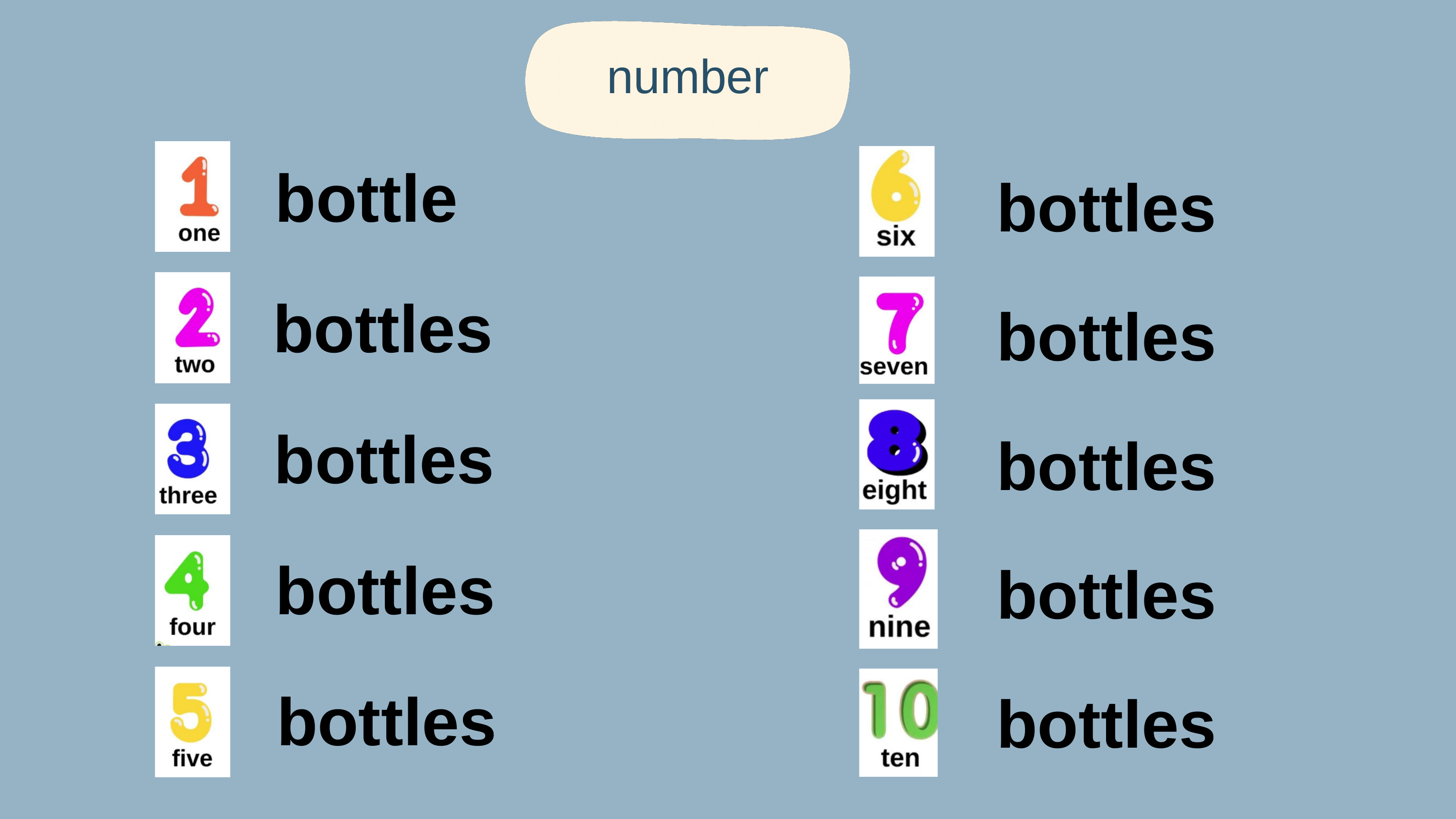

number
bottle

bottles
bottles

bottles

bottles
bottles

bottles
bottles
bottles
bottles